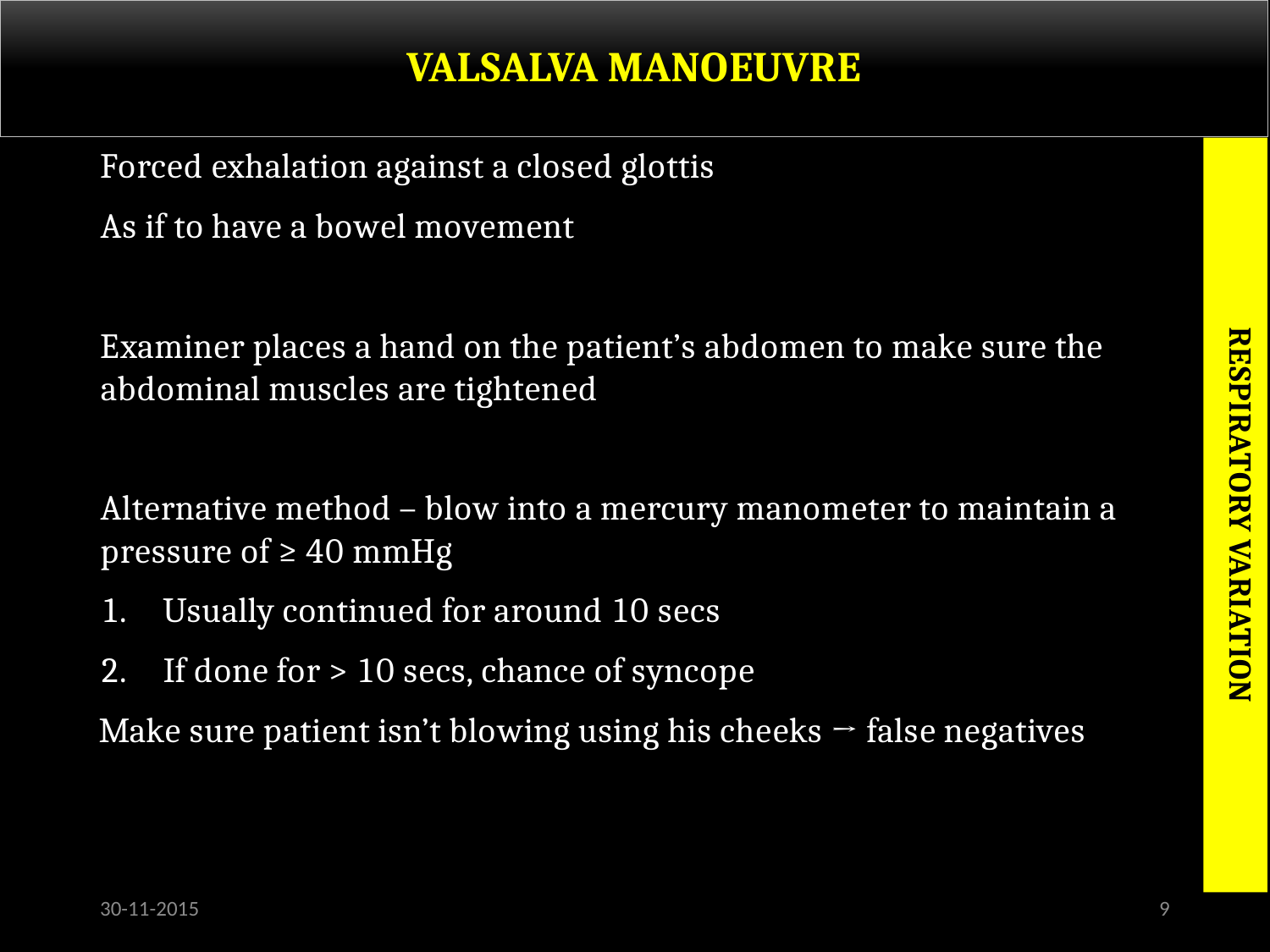

# VALSALVA MANOEUVRE
Forced exhalation against a closed glottis
As if to have a bowel movement

Examiner places a hand on the patient’s abdomen to make sure the abdominal muscles are tightened

Alternative method – blow into a mercury manometer to maintain a pressure of ≥ 40 mmHg
Usually continued for around 10 secs
If done for > 10 secs, chance of syncope
Make sure patient isn’t blowing using his cheeks → false negatives

RESPIRATORY VARIATION
30-11-2015
9